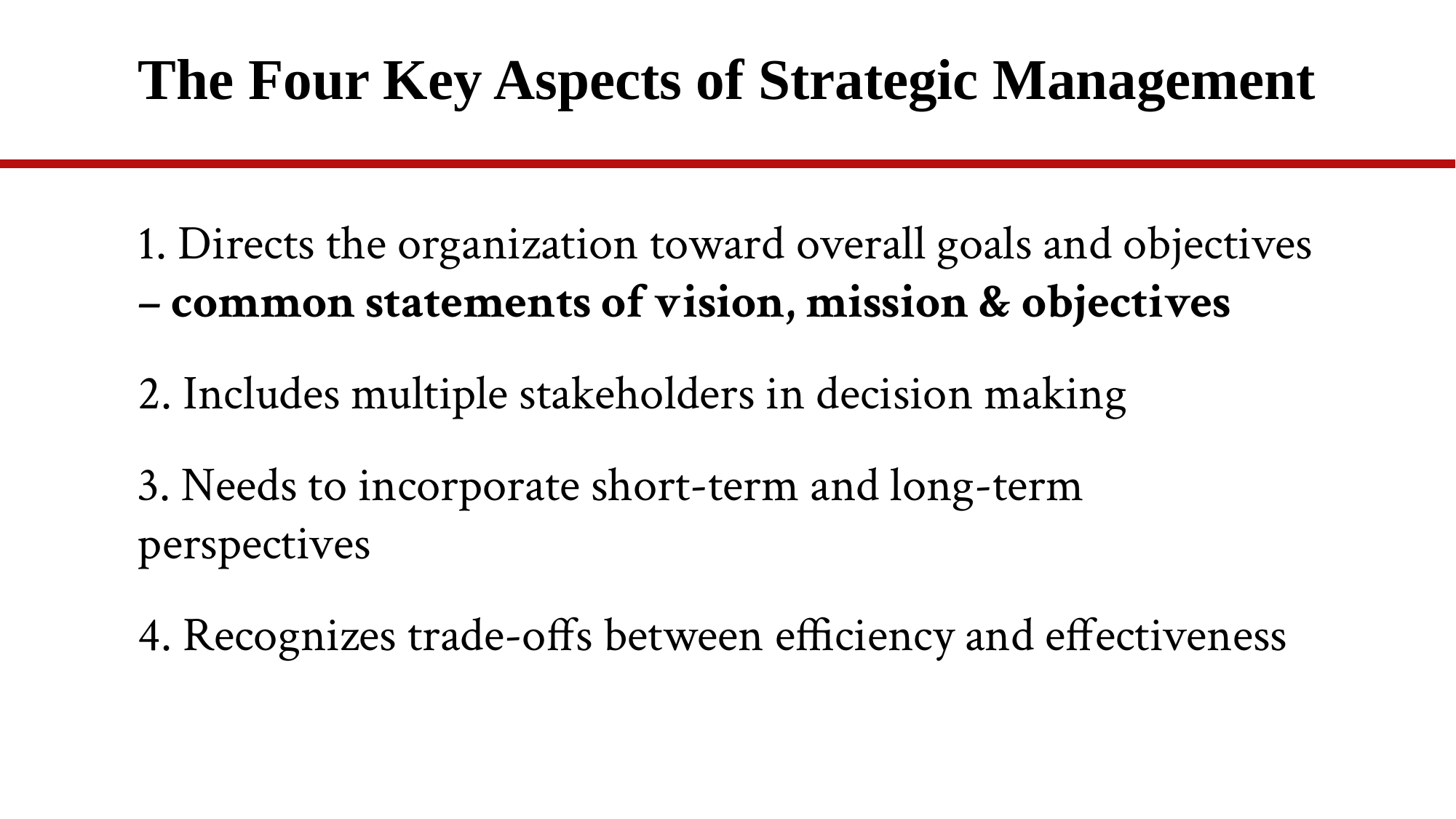

# The Four Key Aspects of Strategic Management
1. Directs the organization toward overall goals and objectives – common statements of vision, mission & objectives
2. Includes multiple stakeholders in decision making
3. Needs to incorporate short-term and long-term perspectives
4. Recognizes trade-offs between efficiency and effectiveness